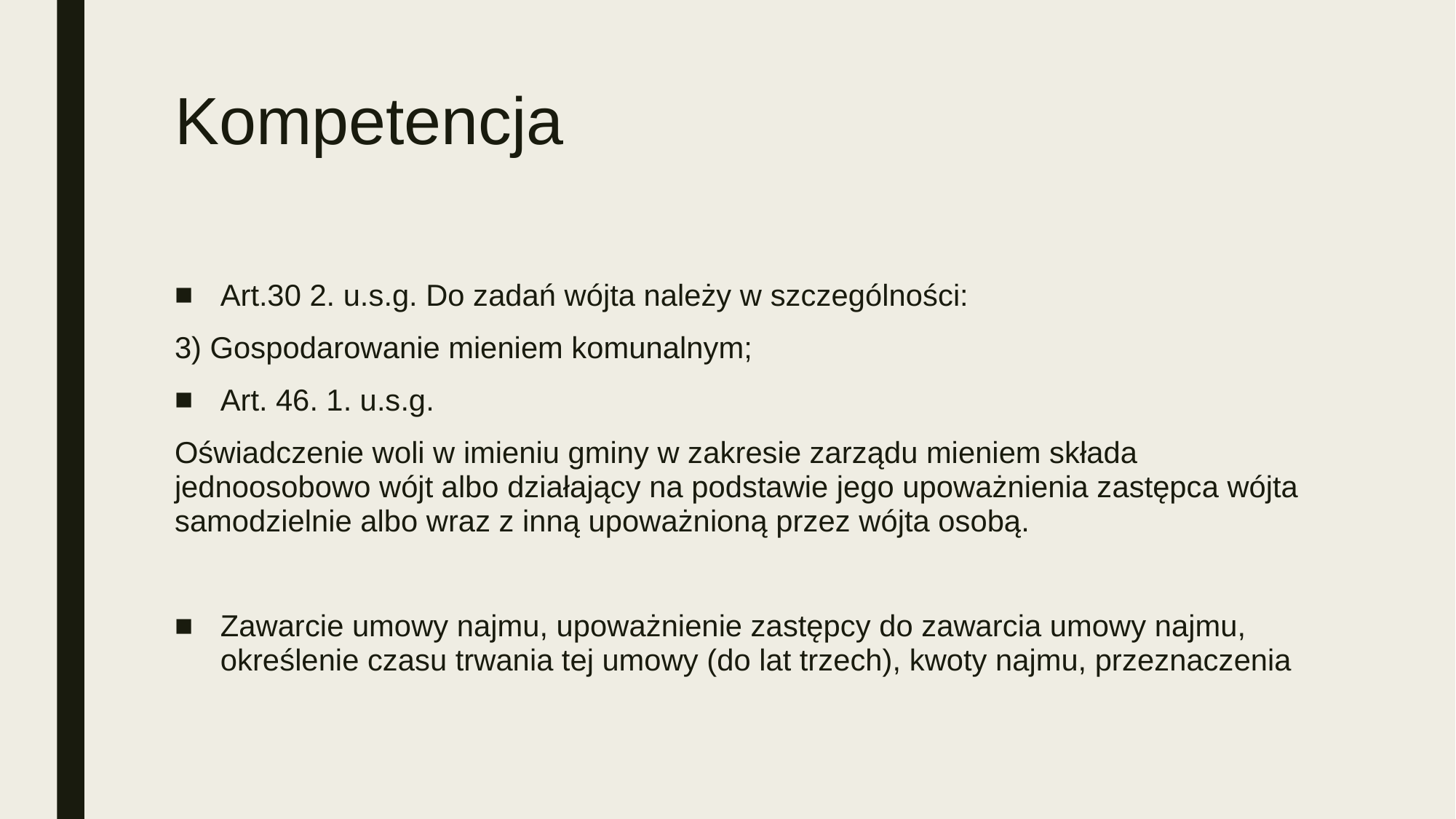

# Kompetencja
Art.30 2. u.s.g. Do zadań wójta należy w szczególności:
3) Gospodarowanie mieniem komunalnym;
Art. 46. 1. u.s.g.
Oświadczenie woli w imieniu gminy w zakresie zarządu mieniem składa jednoosobowo wójt albo działający na podstawie jego upoważnienia zastępca wójta samodzielnie albo wraz z inną upoważnioną przez wójta osobą.

Zawarcie umowy najmu, upoważnienie zastępcy do zawarcia umowy najmu, określenie czasu trwania tej umowy (do lat trzech), kwoty najmu, przeznaczenia